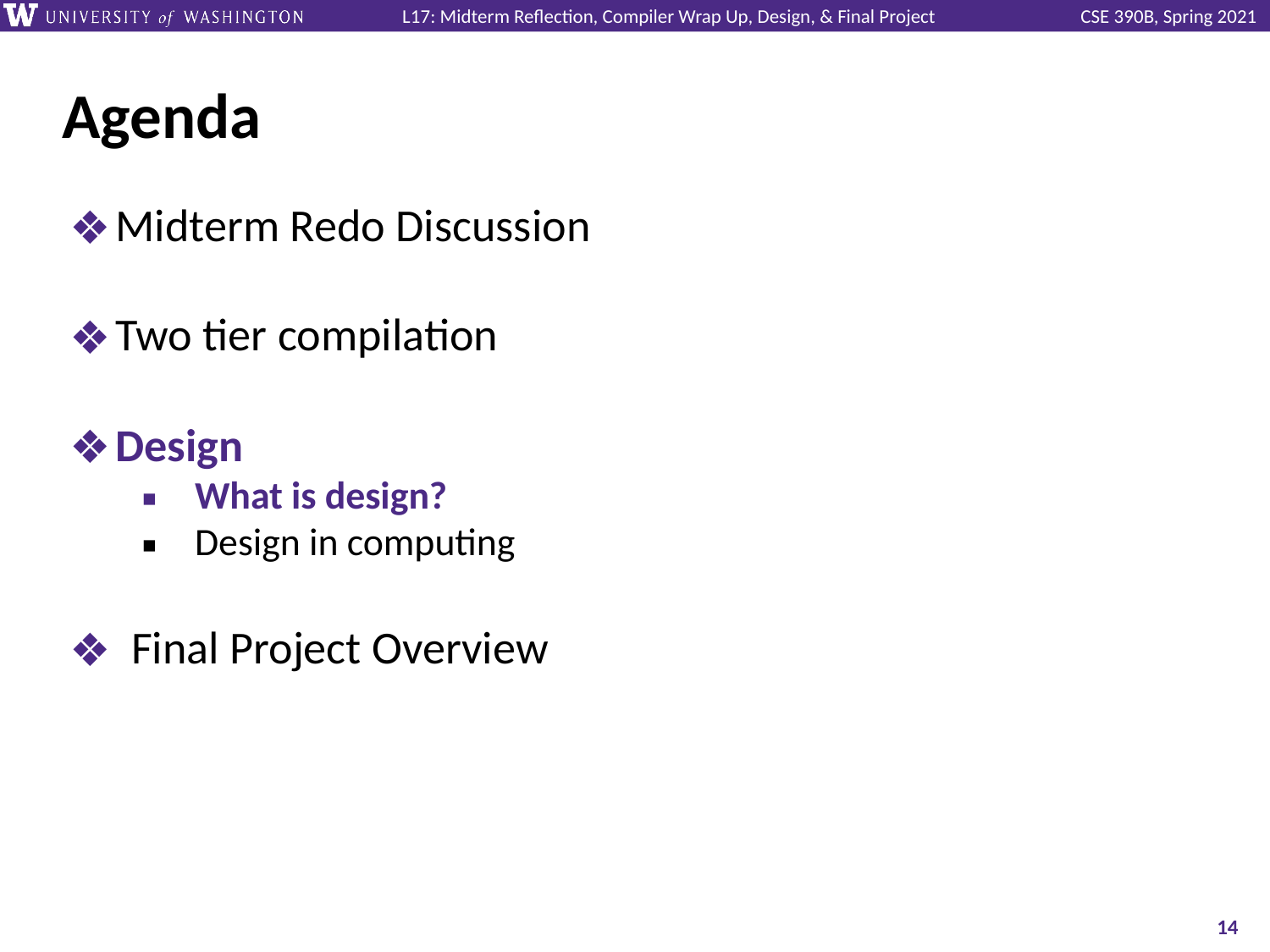

# Agenda
Midterm Redo Discussion

Two tier compilation
Design
What is design?
Design in computing

Final Project Overview

14